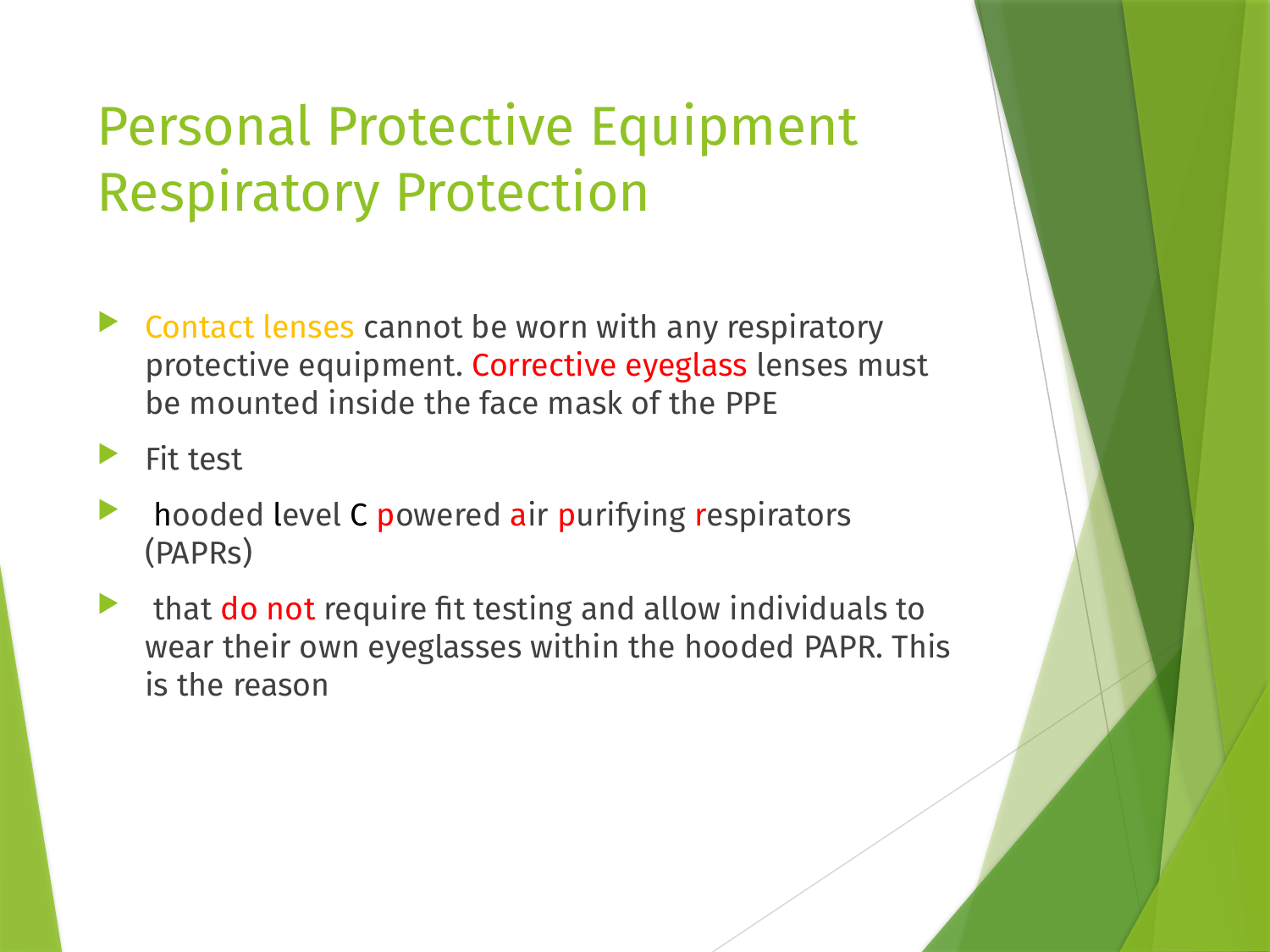

# Personal Protective Equipment Respiratory Protection
Contact lenses cannot be worn with any respiratory protective equipment. Corrective eyeglass lenses must be mounted inside the face mask of the PPE
Fit test
 hooded level C powered air purifying respirators (PAPRs)
 that do not require fit testing and allow individuals to wear their own eyeglasses within the hooded PAPR. This is the reason